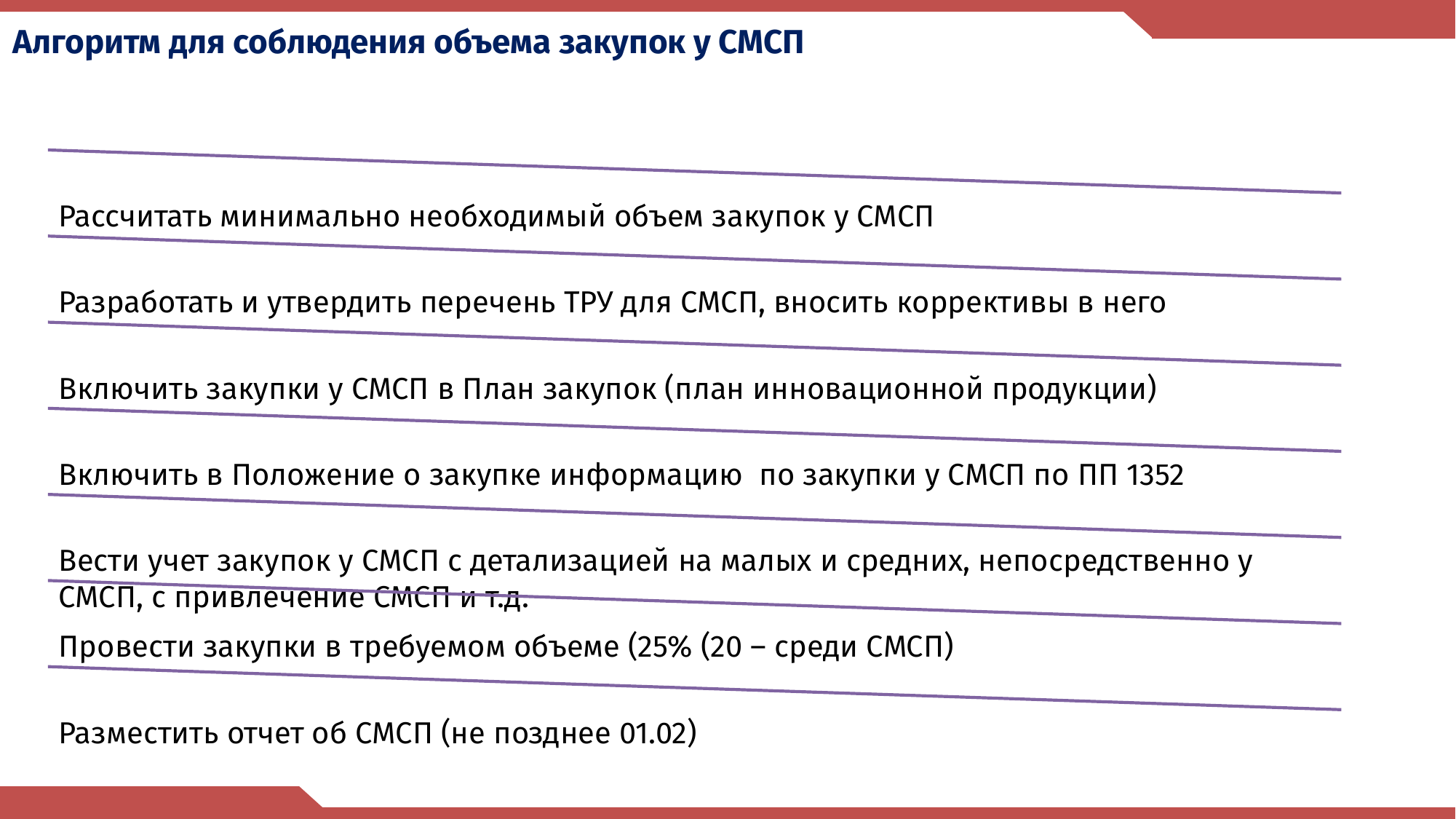

Алгоритм для соблюдения объема закупок у СМСП
Рассчитать минимально необходимый объем закупок у СМСП
Разработать и утвердить перечень ТРУ для СМСП, вносить коррективы в него
Включить закупки у СМСП в План закупок (план инновационной продукции)
Включить в Положение о закупке информацию  по закупки у СМСП по ПП 1352
Вести учет закупок у СМСП с детализацией на малых и средних, непосредственно у СМСП, с привлечение СМСП и т.д.
Провести закупки в требуемом объеме (25% (20 – среди СМСП)
Разместить отчет об СМСП (не позднее 01.02)